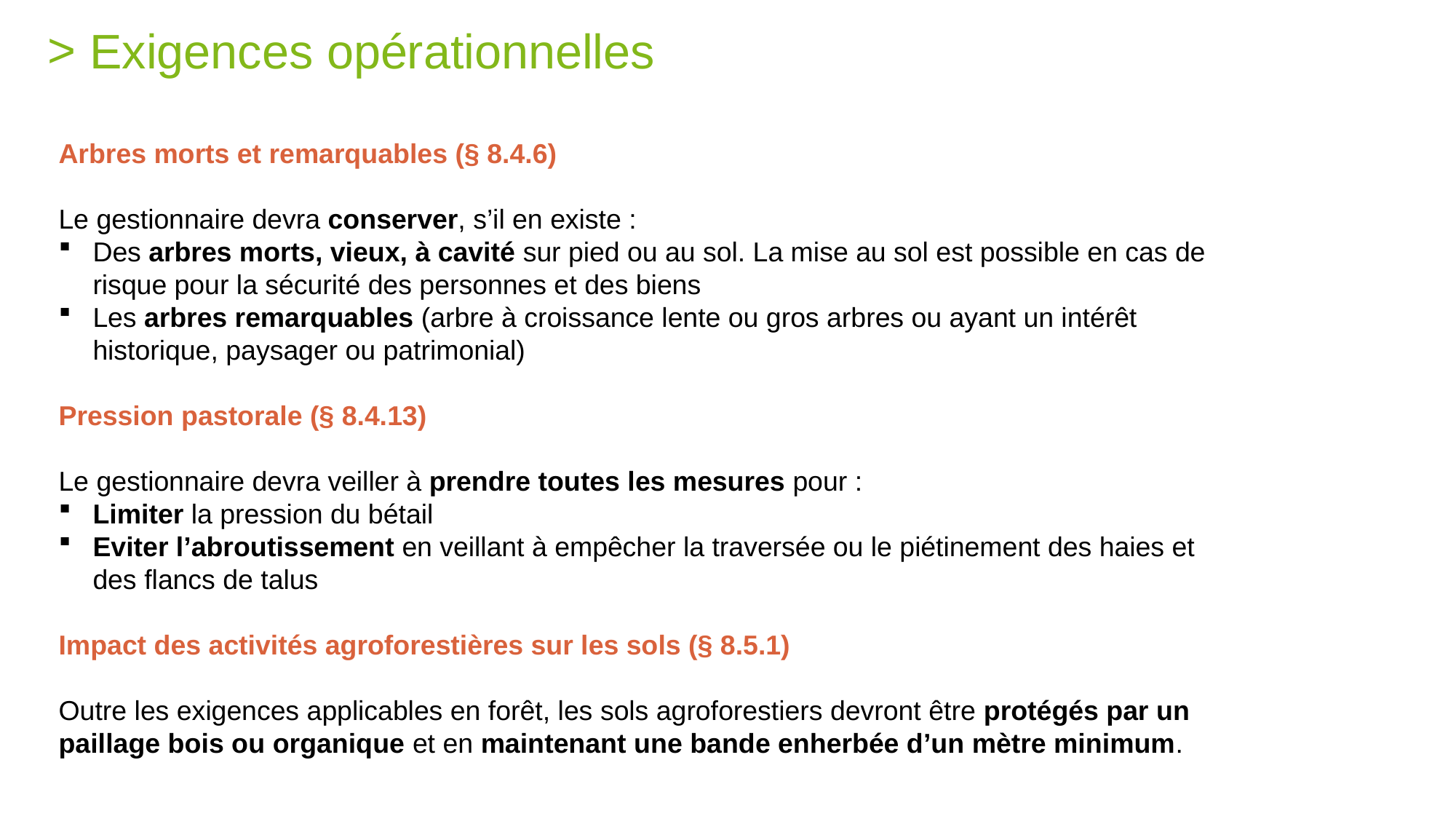

Exigences opérationnelles

Arbres morts et remarquables (§ 8.4.6)

Le gestionnaire devra conserver, s’il en existe :
Des arbres morts, vieux, à cavité sur pied ou au sol. La mise au sol est possible en cas de risque pour la sécurité des personnes et des biens
Les arbres remarquables (arbre à croissance lente ou gros arbres ou ayant un intérêt historique, paysager ou patrimonial)

Pression pastorale (§ 8.4.13)

Le gestionnaire devra veiller à prendre toutes les mesures pour :
Limiter la pression du bétail
Eviter l’abroutissement en veillant à empêcher la traversée ou le piétinement des haies et des flancs de talus

Impact des activités agroforestières sur les sols (§ 8.5.1)

Outre les exigences applicables en forêt, les sols agroforestiers devront être protégés par un paillage bois ou organique et en maintenant une bande enherbée d’un mètre minimum.